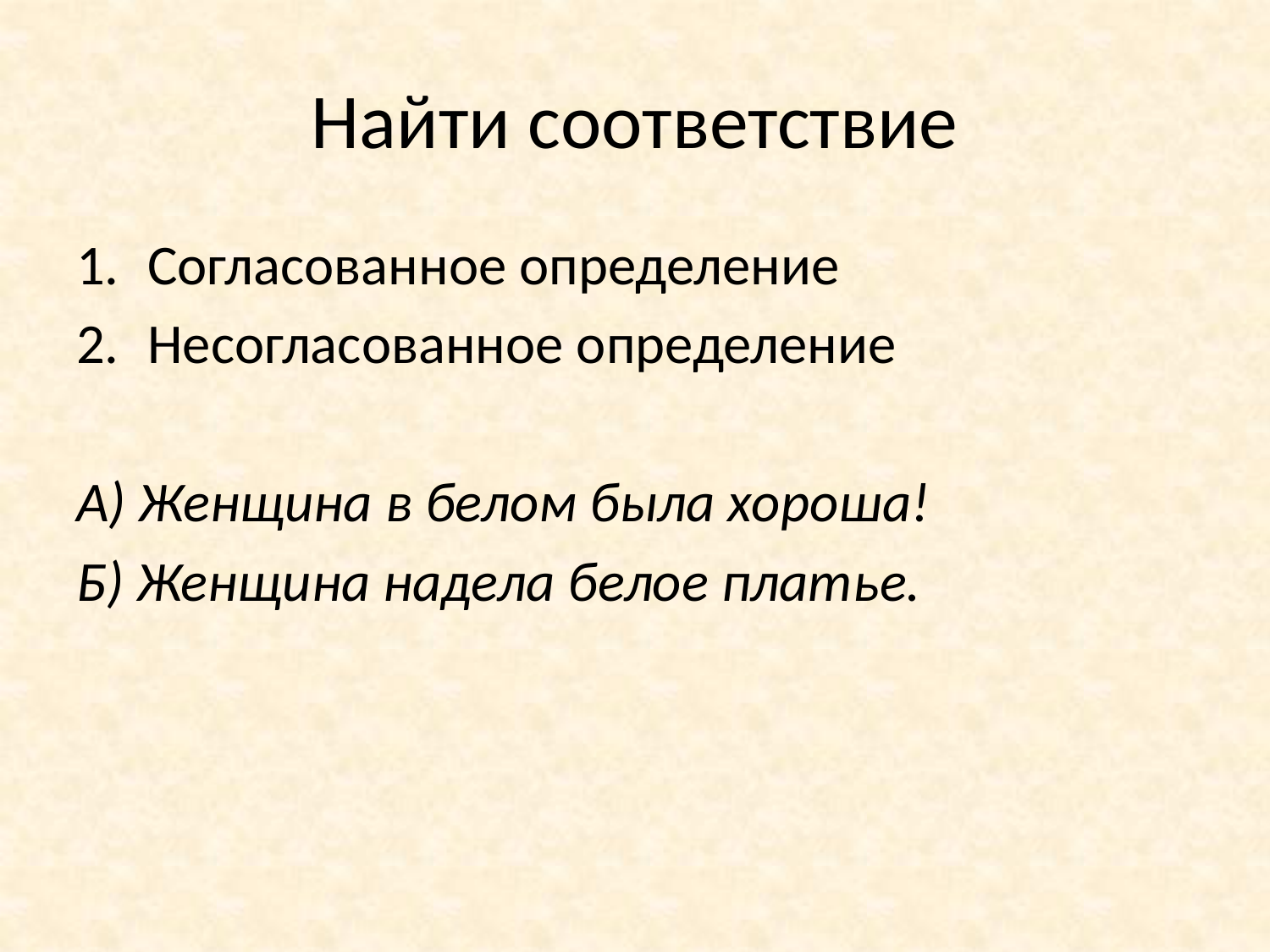

# Найти соответствие
Согласованное определение
Несогласованное определение

А) Женщина в белом была хороша!
Б) Женщина надела белое платье.